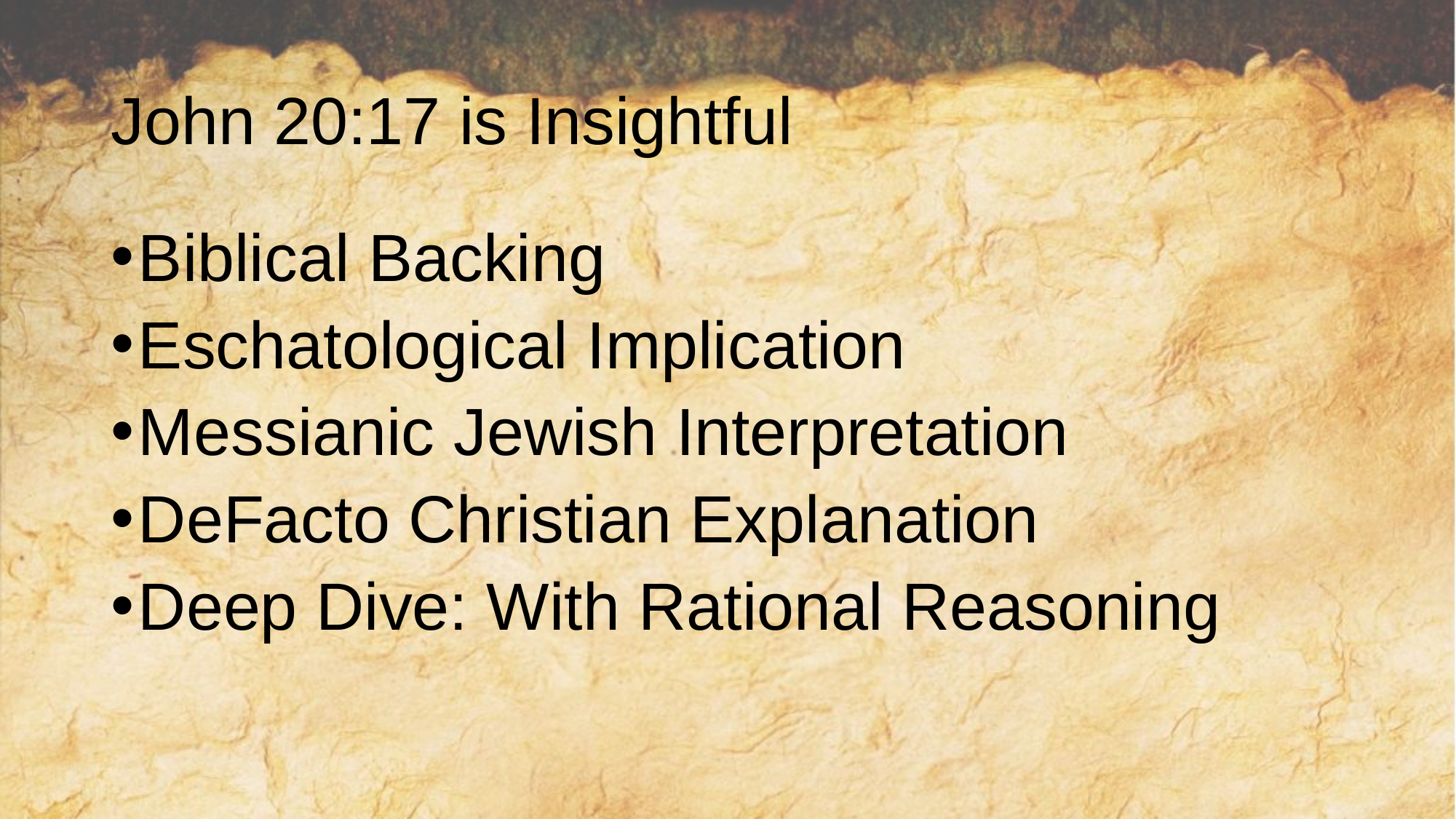

# John 20:17 is Insightful
Biblical Backing
Eschatological Implication
Messianic Jewish Interpretation
DeFacto Christian Explanation
Deep Dive: With Rational Reasoning